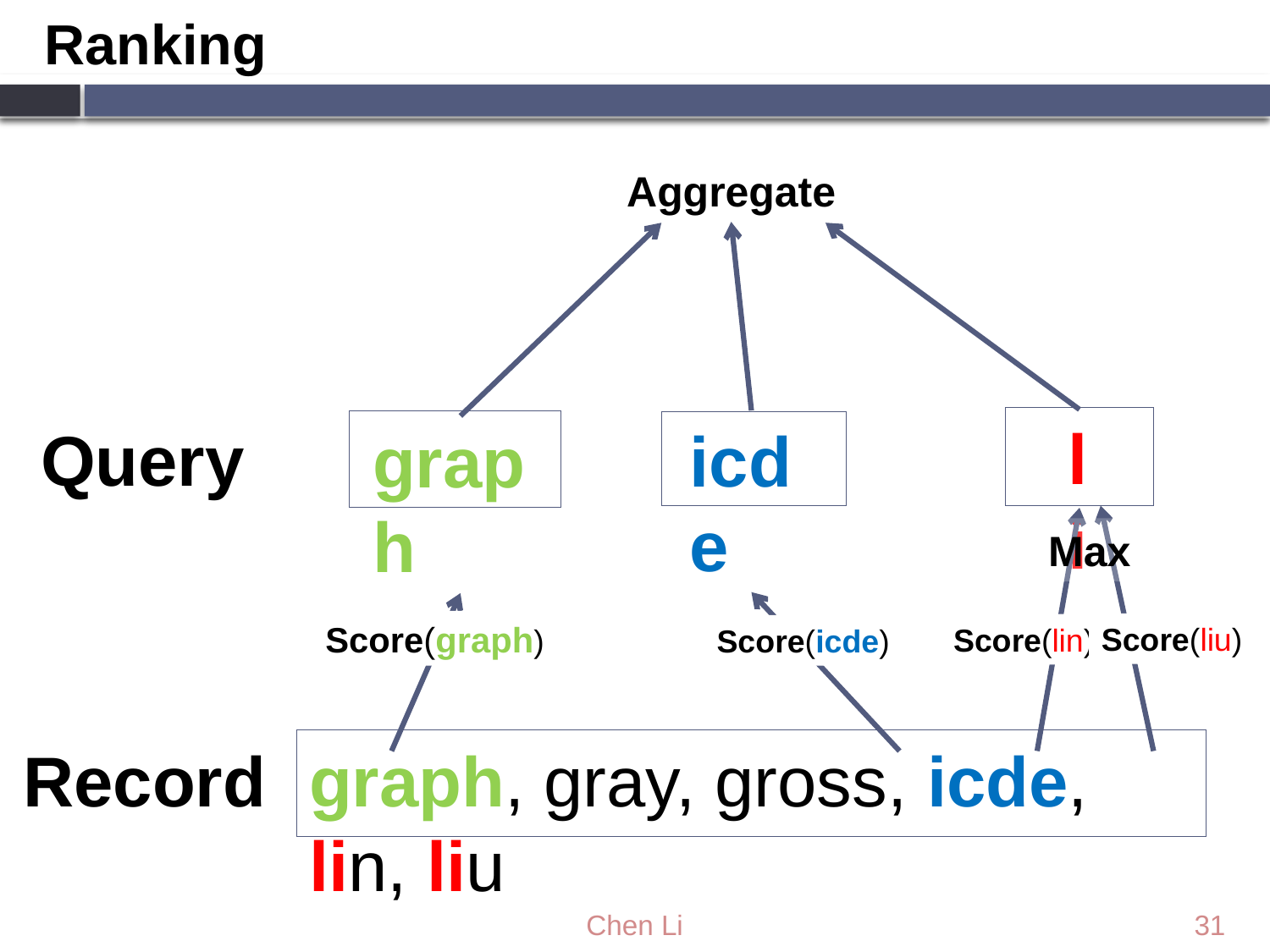

# Ranking
Aggregate
li

Query
icde

graph

Max
Score(graph)
Score(liu)
Score(lin)
Score(icde)
graph, gray, gross, icde, lin, liu

Record

Chen Li
31